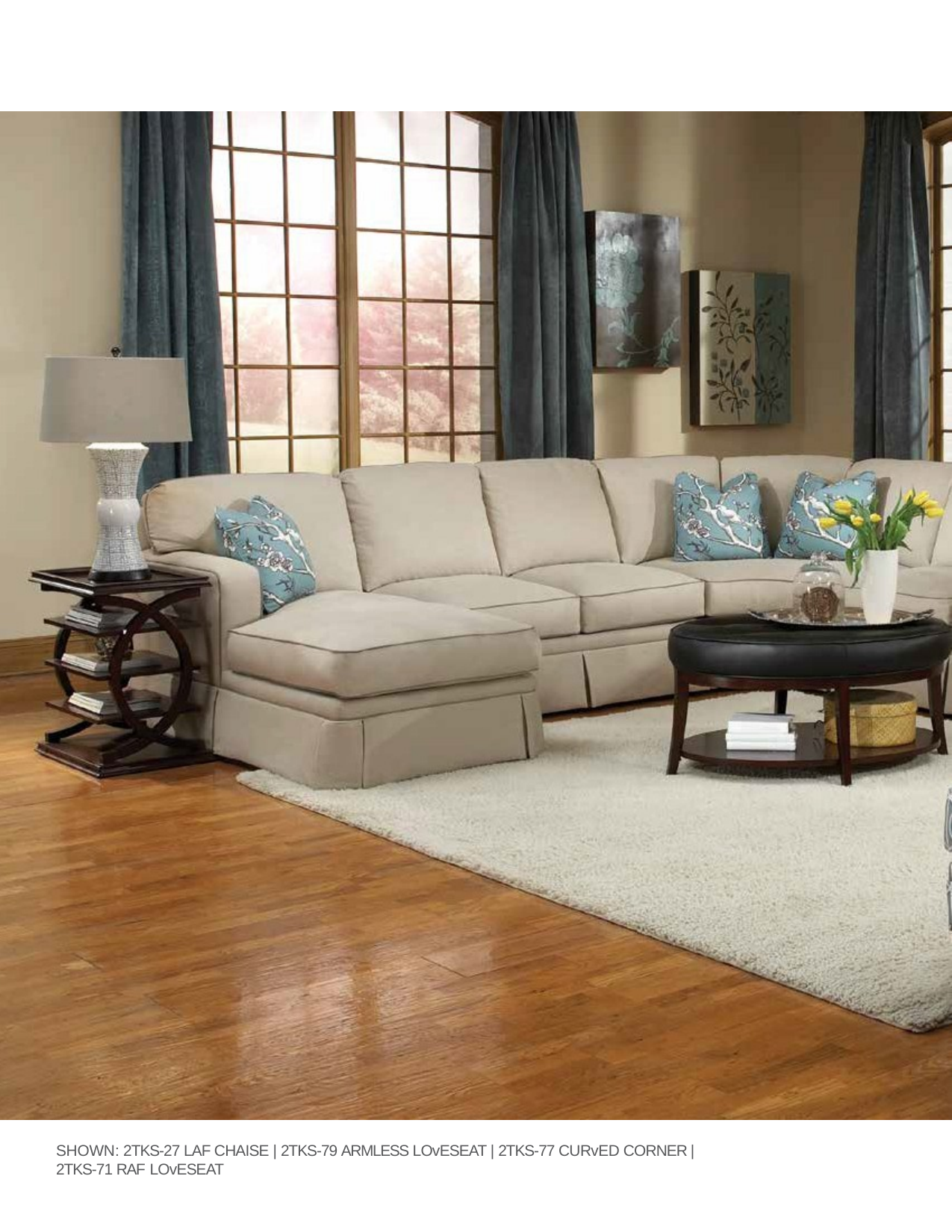

SHOWN: 2TKS-27 LAF CHAISE | 2TKS-79 ARMLESS LOvESEAT | 2TKS-77 CURvED CORNER |  2TKS-71 RAF LOvESEAT